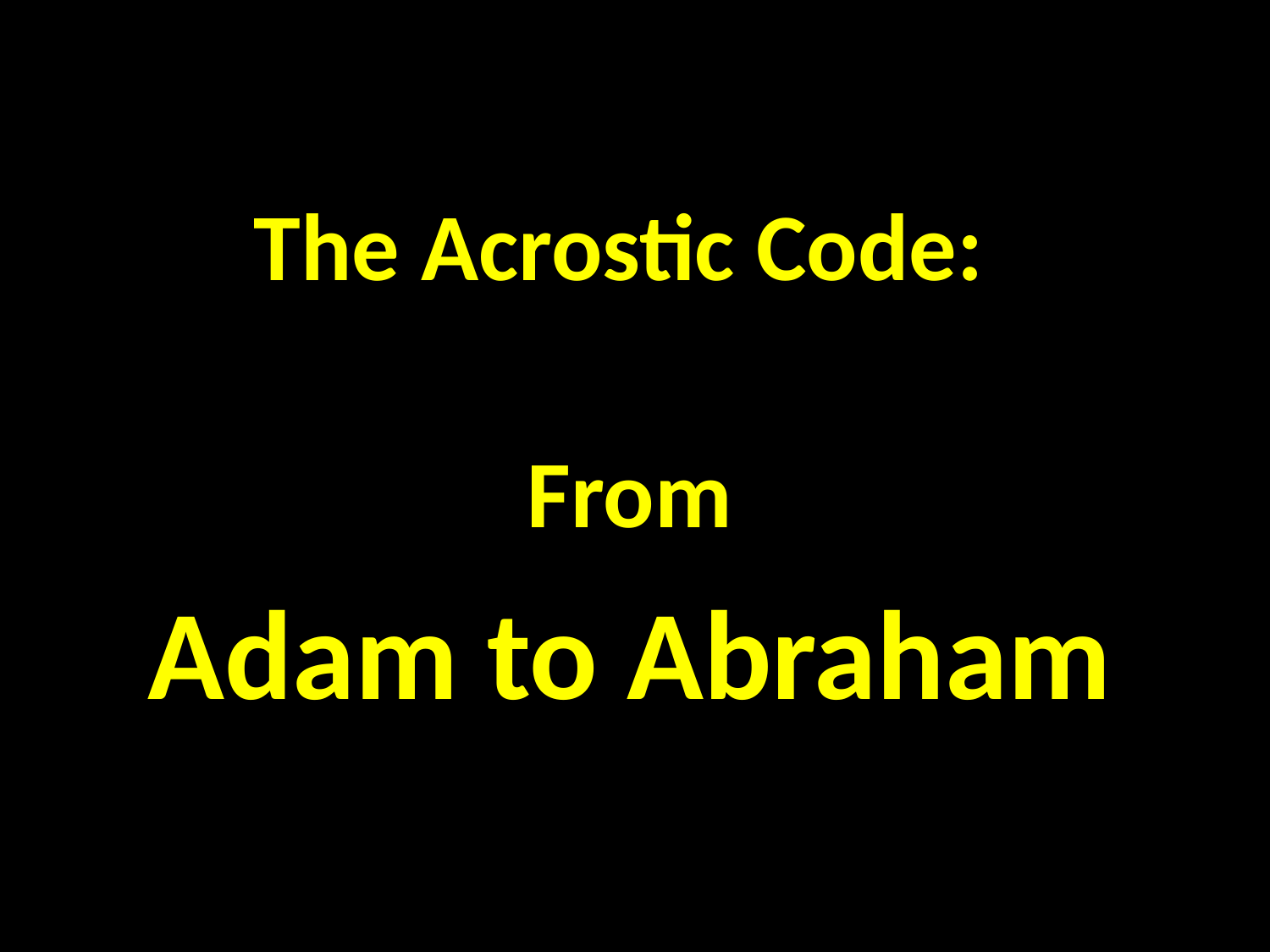

The Acrostic Code:
 From
Adam to Abraham